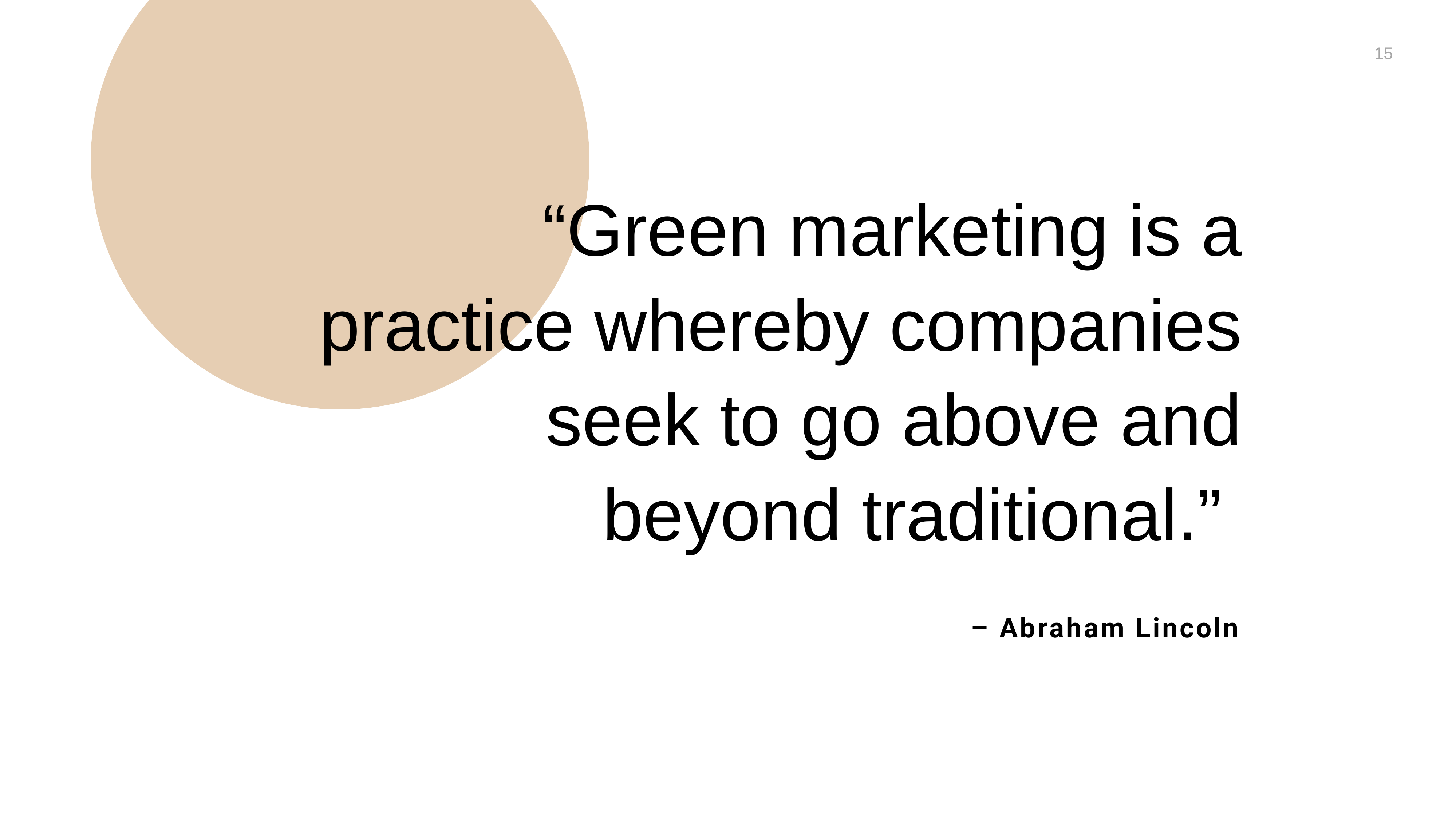

“Green marketing is a practice whereby companies seek to go above and beyond traditional.”
– Abraham Lincoln